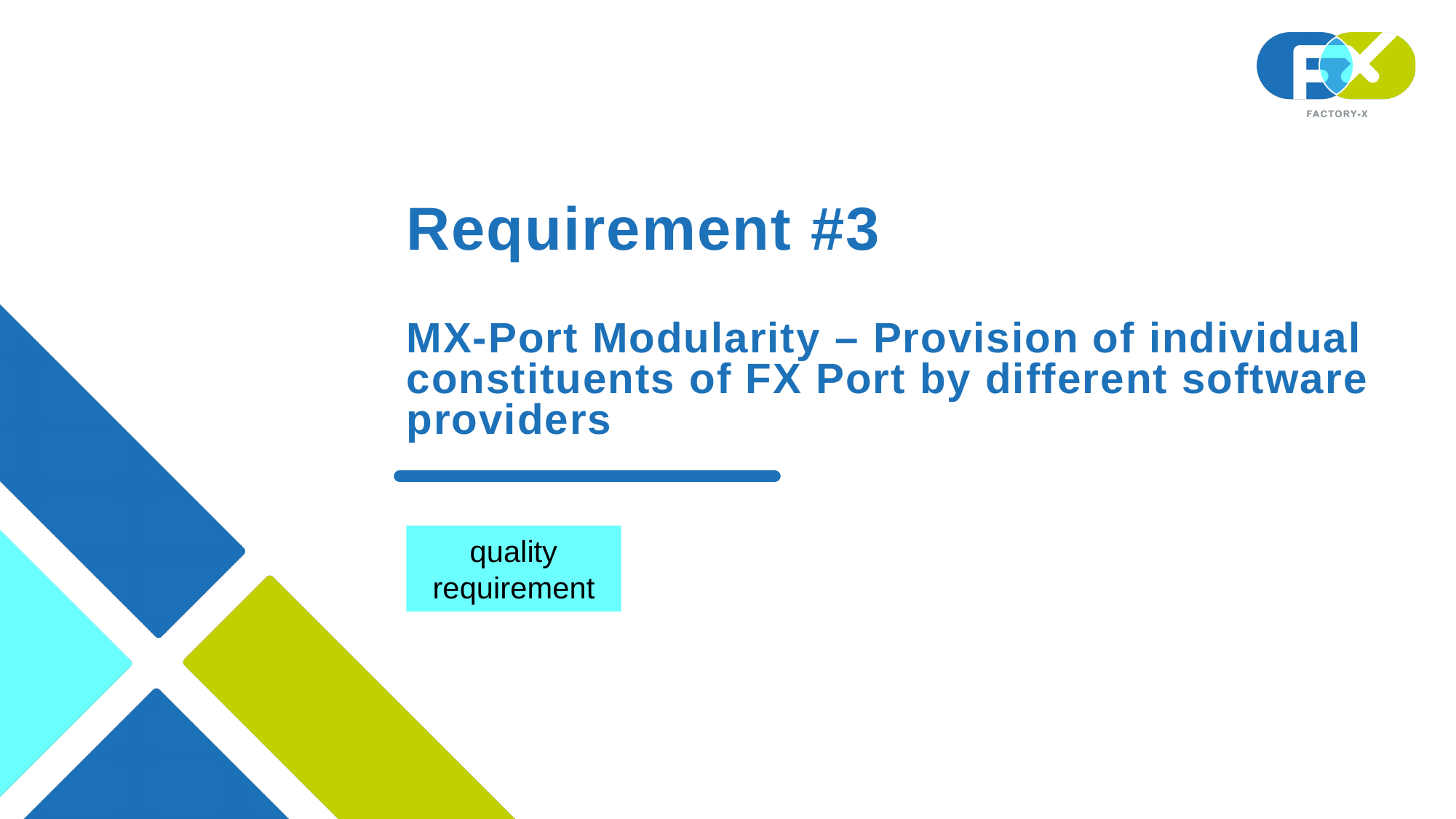

# Requirement #3 MX-Port Modularity – Provision of individual constituents of FX Port by different software providers
quality requirement